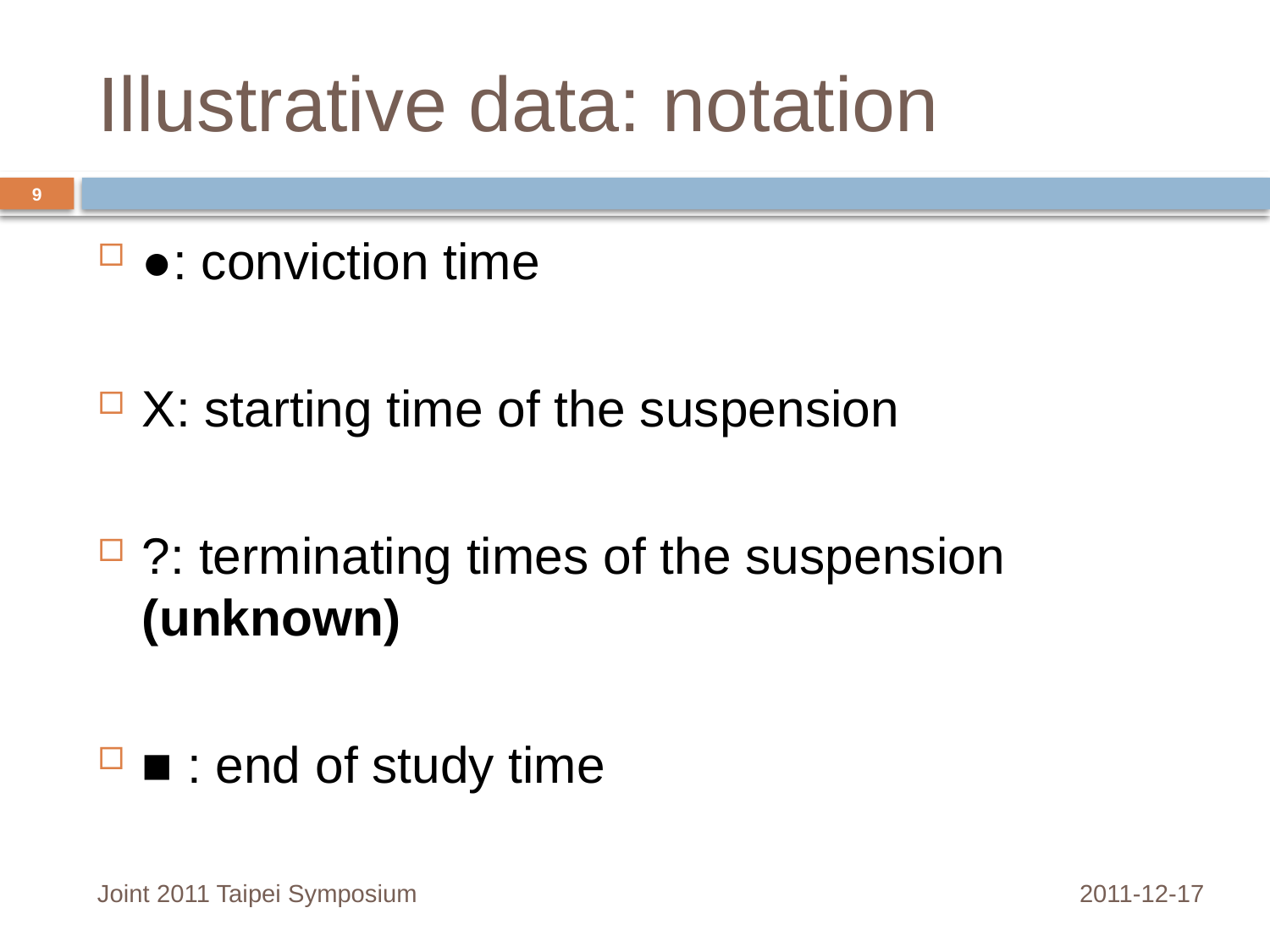

# Illustrative data: notation
9
●: conviction time

X: starting time of the suspension

?: terminating times of the suspension (unknown)

■ : end of study time
Joint 2011 Taipei Symposium
2011-12-17